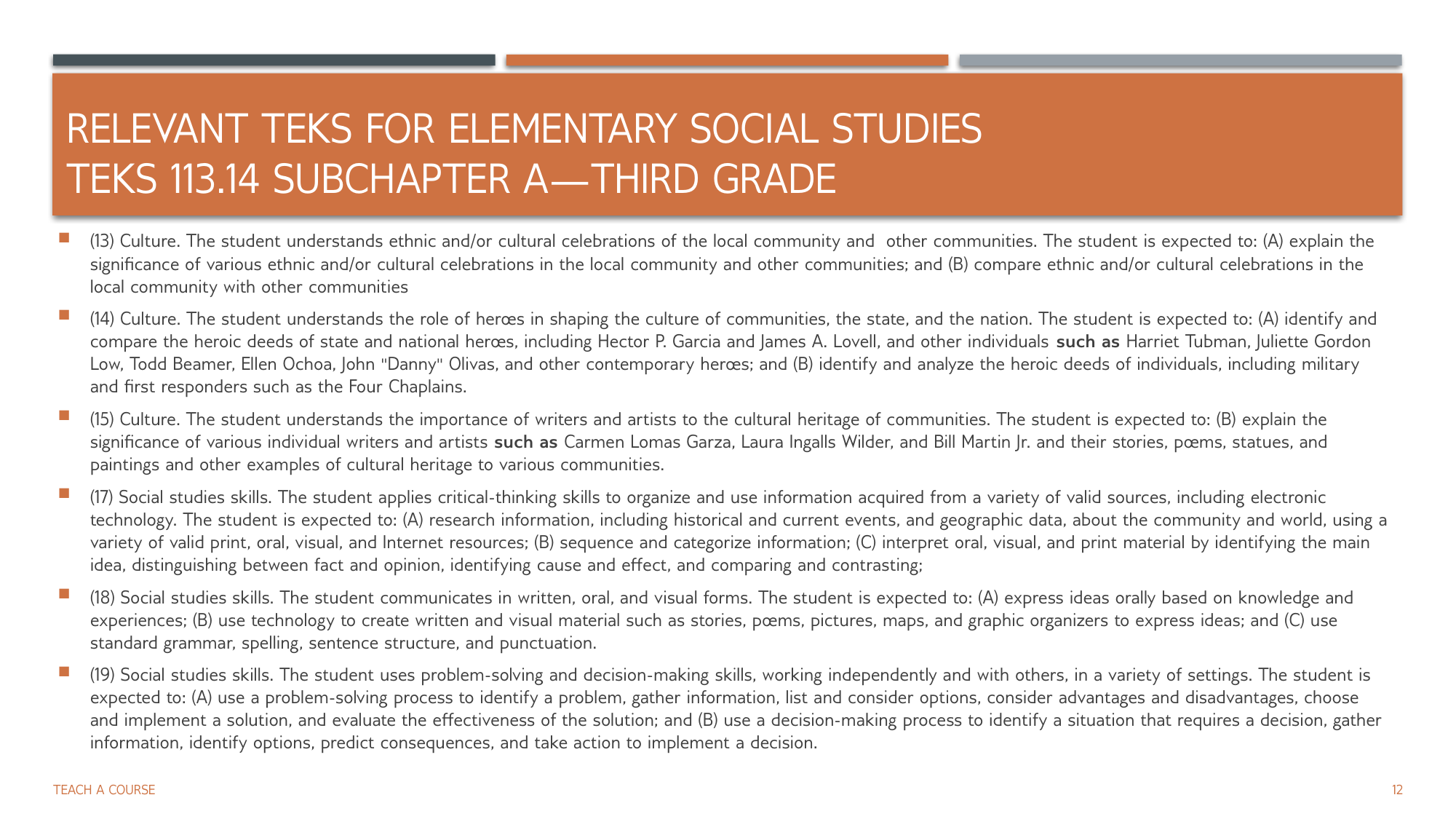

# Relevant TEKS for Elementary Social Studies TEKS 113.14 Subchapter A—Third grade
(13) Culture. The student understands ethnic and/or cultural celebrations of the local community and  other communities. The student is expected to: (A) explain the significance of various ethnic and/or cultural celebrations in the local community and other communities; and (B) compare ethnic and/or cultural celebrations in the local community with other communities
(14) Culture. The student understands the role of heroes in shaping the culture of communities, the state, and the nation. The student is expected to: (A) identify and compare the heroic deeds of state and national heroes, including Hector P. Garcia and James A. Lovell, and other individuals such as Harriet Tubman, Juliette Gordon Low, Todd Beamer, Ellen Ochoa, John "Danny" Olivas, and other contemporary heroes; and (B) identify and analyze the heroic deeds of individuals, including military and first responders such as the Four Chaplains.
(15) Culture. The student understands the importance of writers and artists to the cultural heritage of communities. The student is expected to: (B) explain the significance of various individual writers and artists such as Carmen Lomas Garza, Laura Ingalls Wilder, and Bill Martin Jr. and their stories, poems, statues, and paintings and other examples of cultural heritage to various communities.
(17) Social studies skills. The student applies critical-thinking skills to organize and use information acquired from a variety of valid sources, including electronic technology. The student is expected to: (A) research information, including historical and current events, and geographic data, about the community and world, using a variety of valid print, oral, visual, and Internet resources; (B) sequence and categorize information; (C) interpret oral, visual, and print material by identifying the main idea, distinguishing between fact and opinion, identifying cause and effect, and comparing and contrasting;
(18) Social studies skills. The student communicates in written, oral, and visual forms. The student is expected to: (A) express ideas orally based on knowledge and experiences; (B) use technology to create written and visual material such as stories, poems, pictures, maps, and graphic organizers to express ideas; and (C) use standard grammar, spelling, sentence structure, and punctuation.
(19) Social studies skills. The student uses problem-solving and decision-making skills, working independently and with others, in a variety of settings. The student is expected to: (A) use a problem-solving process to identify a problem, gather information, list and consider options, consider advantages and disadvantages, choose and implement a solution, and evaluate the effectiveness of the solution; and (B) use a decision-making process to identify a situation that requires a decision, gather information, identify options, predict consequences, and take action to implement a decision.
Teach a Course
12